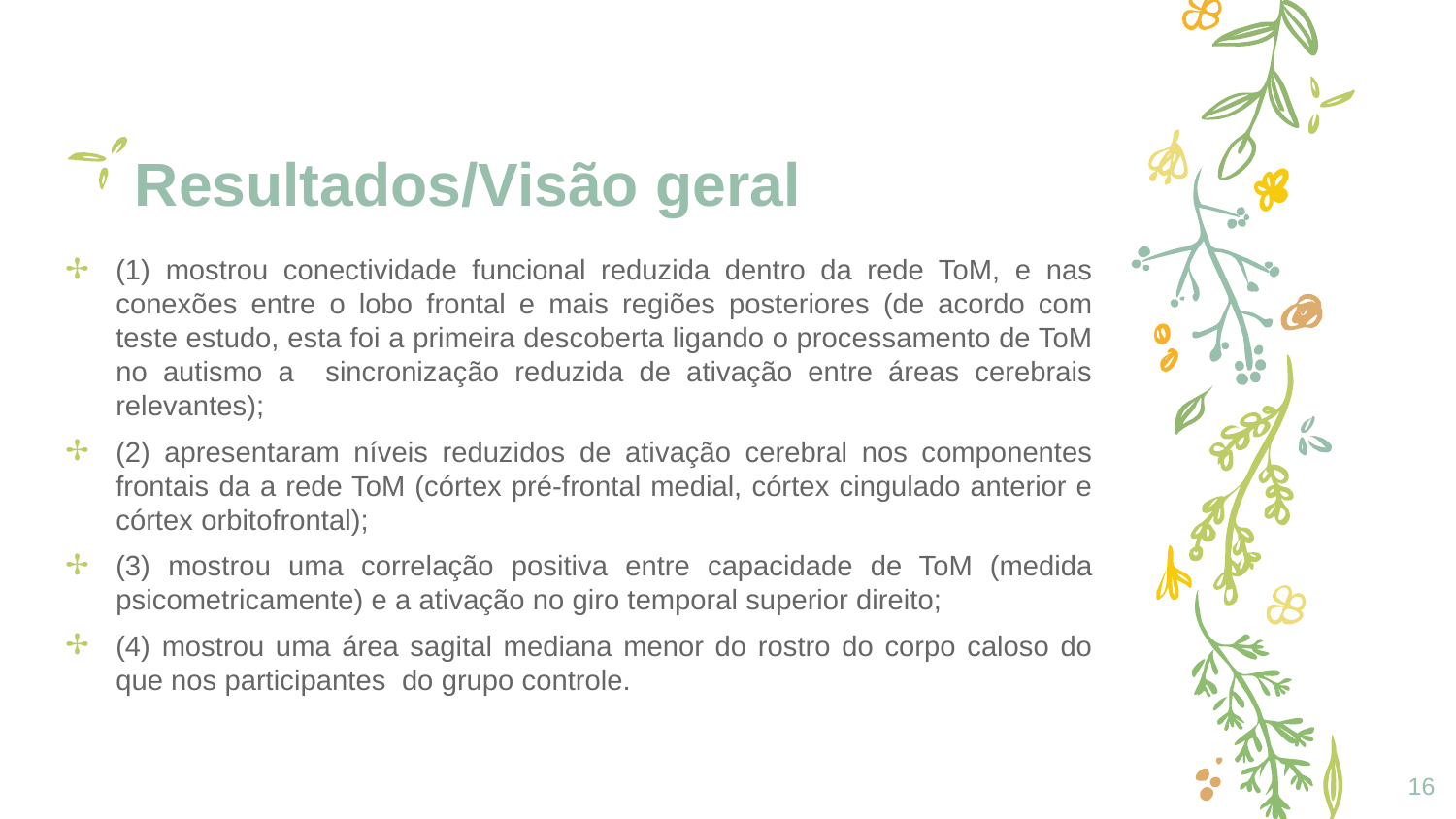

# Resultados/Visão geral
(1) mostrou conectividade funcional reduzida dentro da rede ToM, e nas conexões entre o lobo frontal e mais regiões posteriores (de acordo com teste estudo, esta foi a primeira descoberta ligando o processamento de ToM no autismo a  sincronização reduzida de ativação entre áreas cerebrais relevantes);
(2) apresentaram níveis reduzidos de ativação cerebral nos componentes frontais da a rede ToM (córtex pré-frontal medial, córtex cingulado anterior e córtex orbitofrontal);
(3) mostrou uma correlação positiva entre capacidade de ToM (medida psicometricamente) e a ativação no giro temporal superior direito;
(4) mostrou uma área sagital mediana menor do rostro do corpo caloso do que nos participantes  do grupo controle.

16